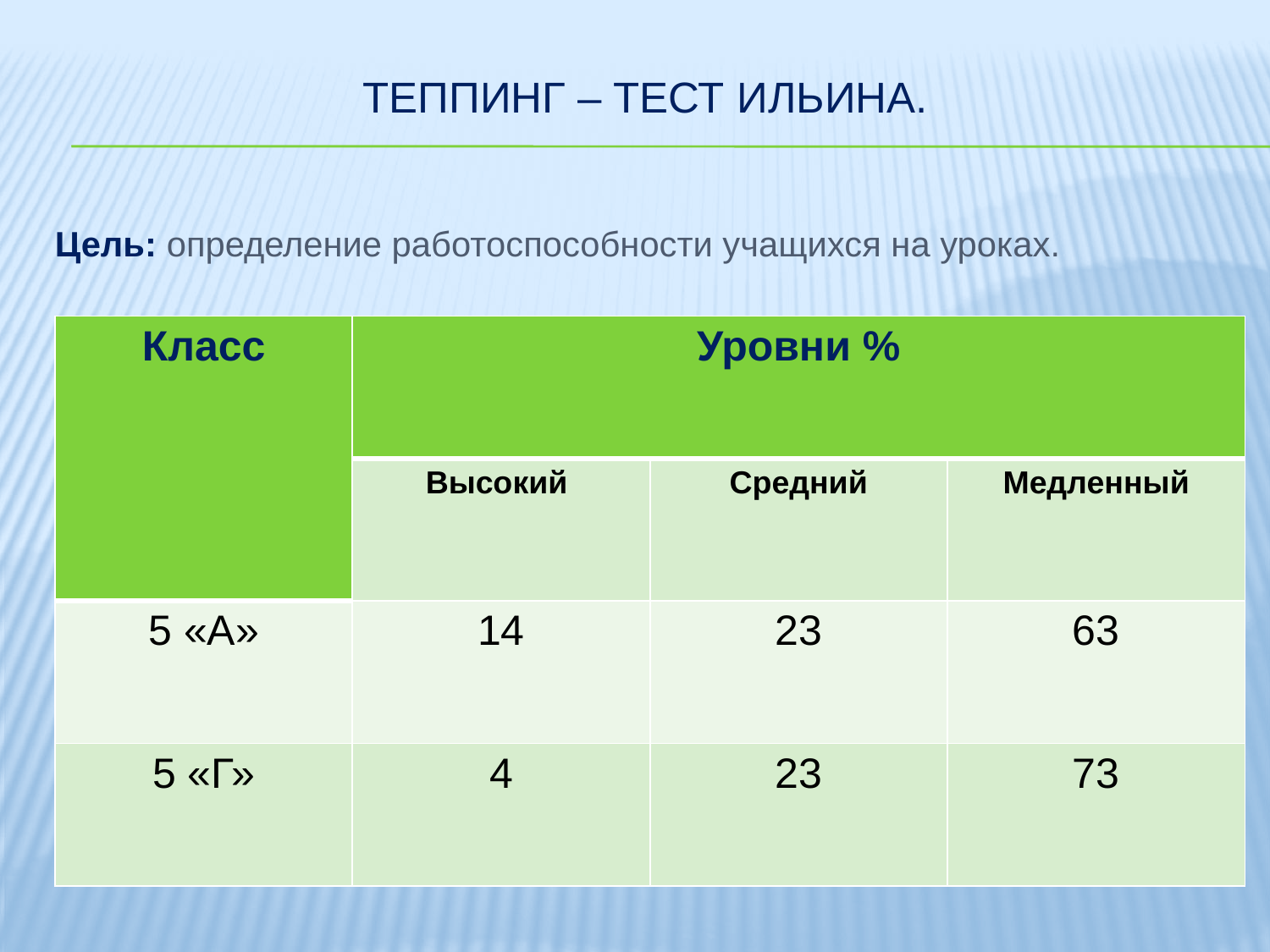

# Теппинг – тест Ильина.
Цель: определение работоспособности учащихся на уроках.

| Класс | Уровни % |  |  |
| --- | --- | --- | --- |
|  | Высокий | Средний | Медленный |
| 5 «А» | 14 | 23 | 63 |
| 5 «Г» | 4 | 23 | 73 |